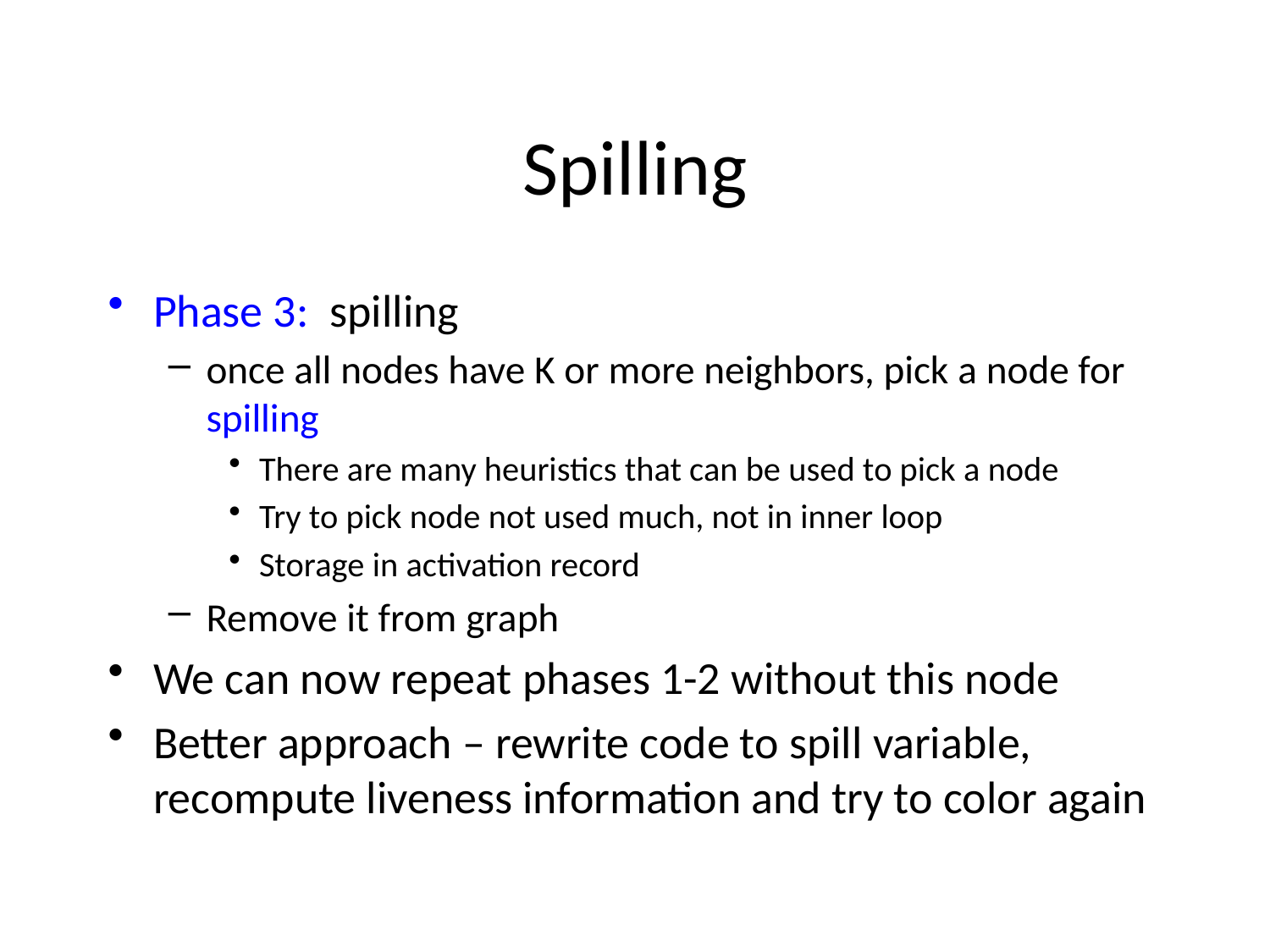

# Spilling
Phase 3:  spilling
once all nodes have K or more neighbors, pick a node for spilling
There are many heuristics that can be used to pick a node
Try to pick node not used much, not in inner loop
Storage in activation record
Remove it from graph
We can now repeat phases 1-2 without this node
Better approach – rewrite code to spill variable, recompute liveness information and try to color again